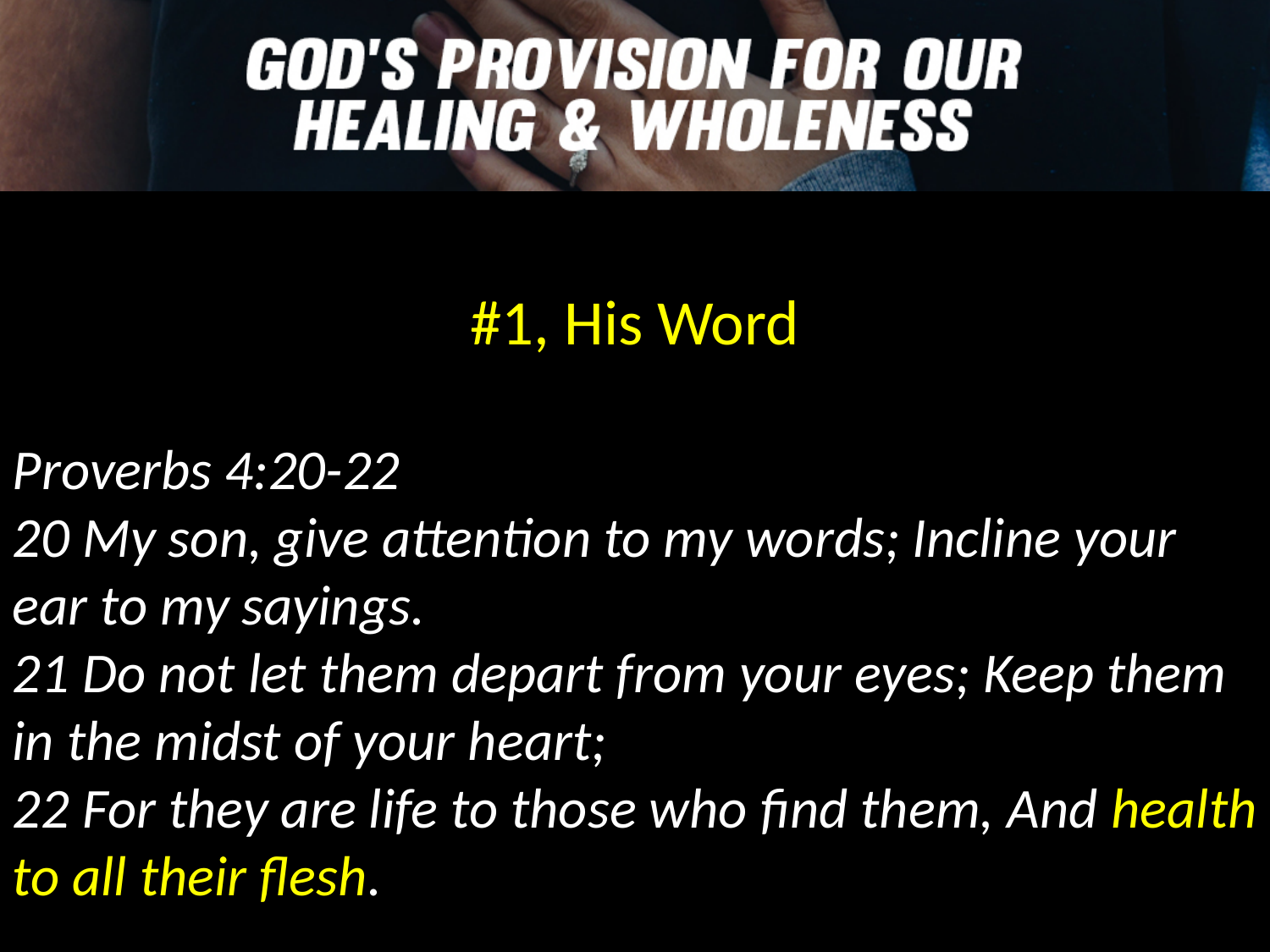

#1, His Word

Proverbs 4:20-22
20 My son, give attention to my words; Incline your ear to my sayings.
21 Do not let them depart from your eyes; Keep them in the midst of your heart;
22 For they are life to those who find them, And health to all their flesh.